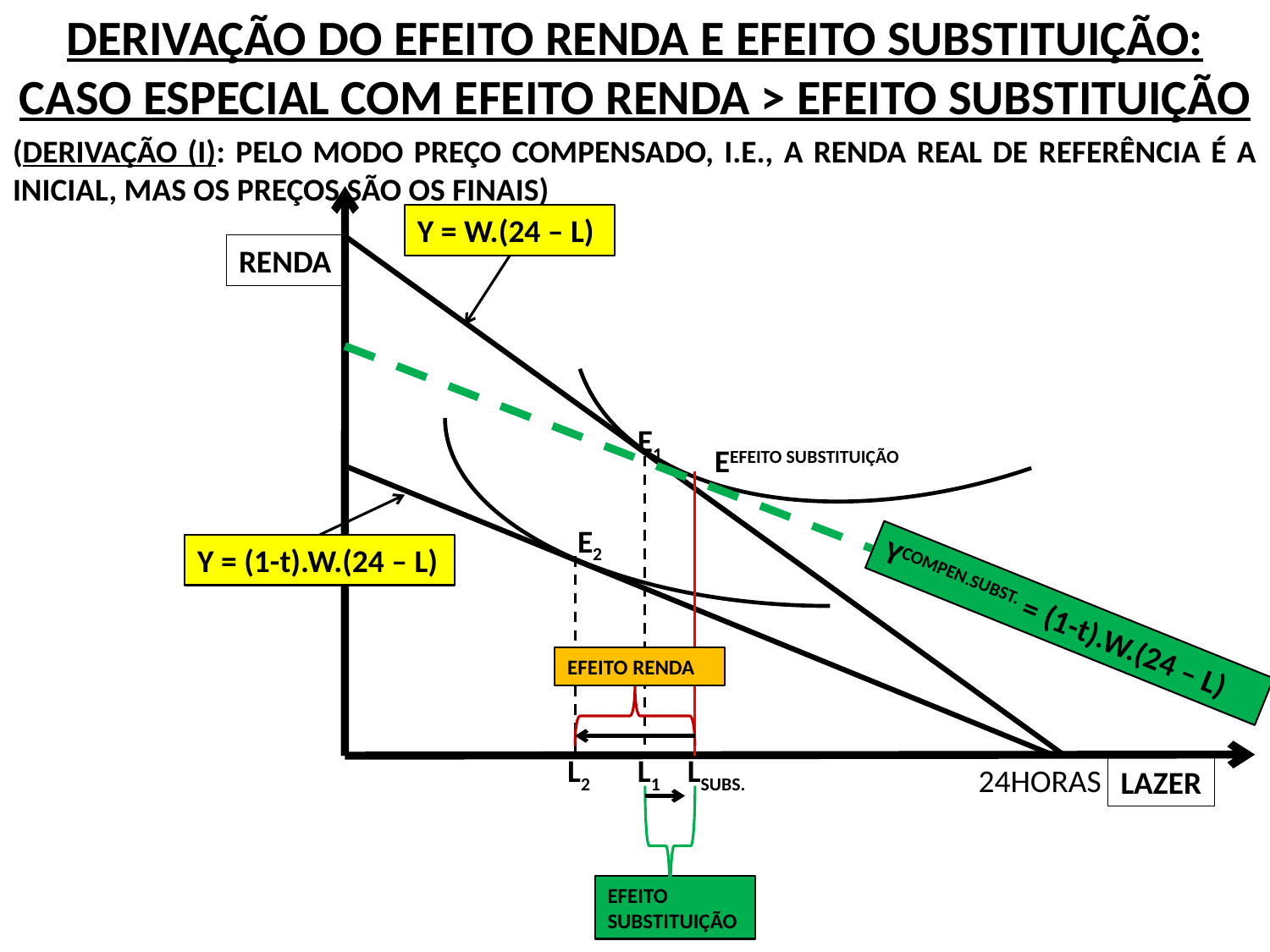

DERIVAÇÃO DO EFEITO RENDA E EFEITO SUBSTITUIÇÃO: CASO ESPECIAL COM EFEITO RENDA > EFEITO SUBSTITUIÇÃO
(DERIVAÇÃO (I): PELO MODO PREÇO COMPENSADO, I.E., A RENDA REAL DE REFERÊNCIA É A INICIAL, MAS OS PREÇOS SÃO OS FINAIS)

Y = W.(24 – L)

RENDA
E1
EEFEITO SUBSTITUIÇÃO
E2
Y = (1-t).W.(24 – L)
YCOMPEN.SUBST. = (1-t).W.(24 – L)
EFEITO RENDA

L2
L1
LSUBS.
24HORAS
LAZER

EFEITO SUBSTITUIÇÃO